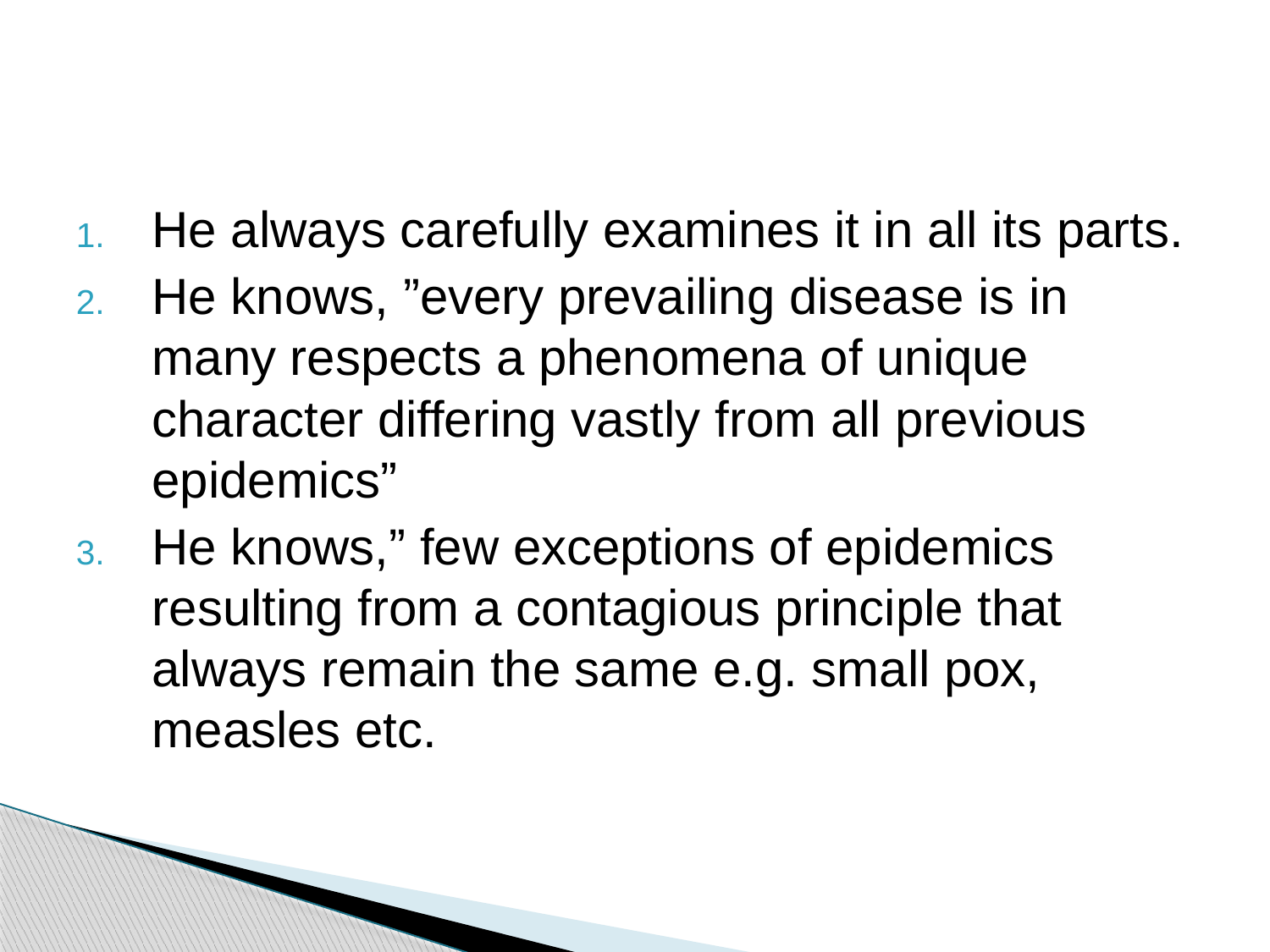

He always carefully examines it in all its parts.
He knows, ”every prevailing disease is in many respects a phenomena of unique character differing vastly from all previous epidemics”
He knows,” few exceptions of epidemics resulting from a contagious principle that always remain the same e.g. small pox, measles etc.